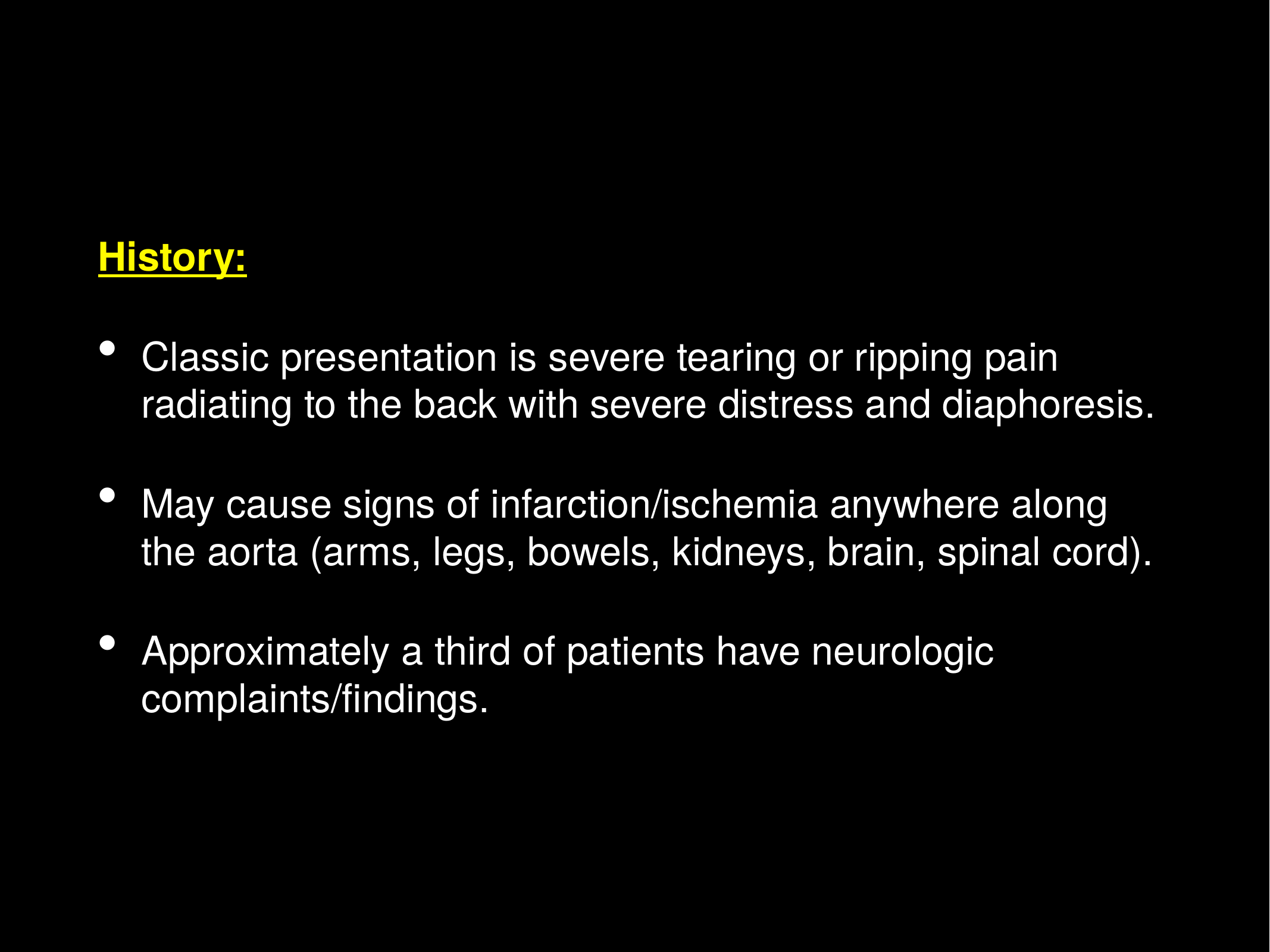

History:
Classic presentation is severe tearing or ripping pain radiating to the back with severe distress and diaphoresis.
May cause signs of infarction/ischemia anywhere along the aorta (arms, legs, bowels, kidneys, brain, spinal cord).
Approximately a third of patients have neurologic complaints/findings.